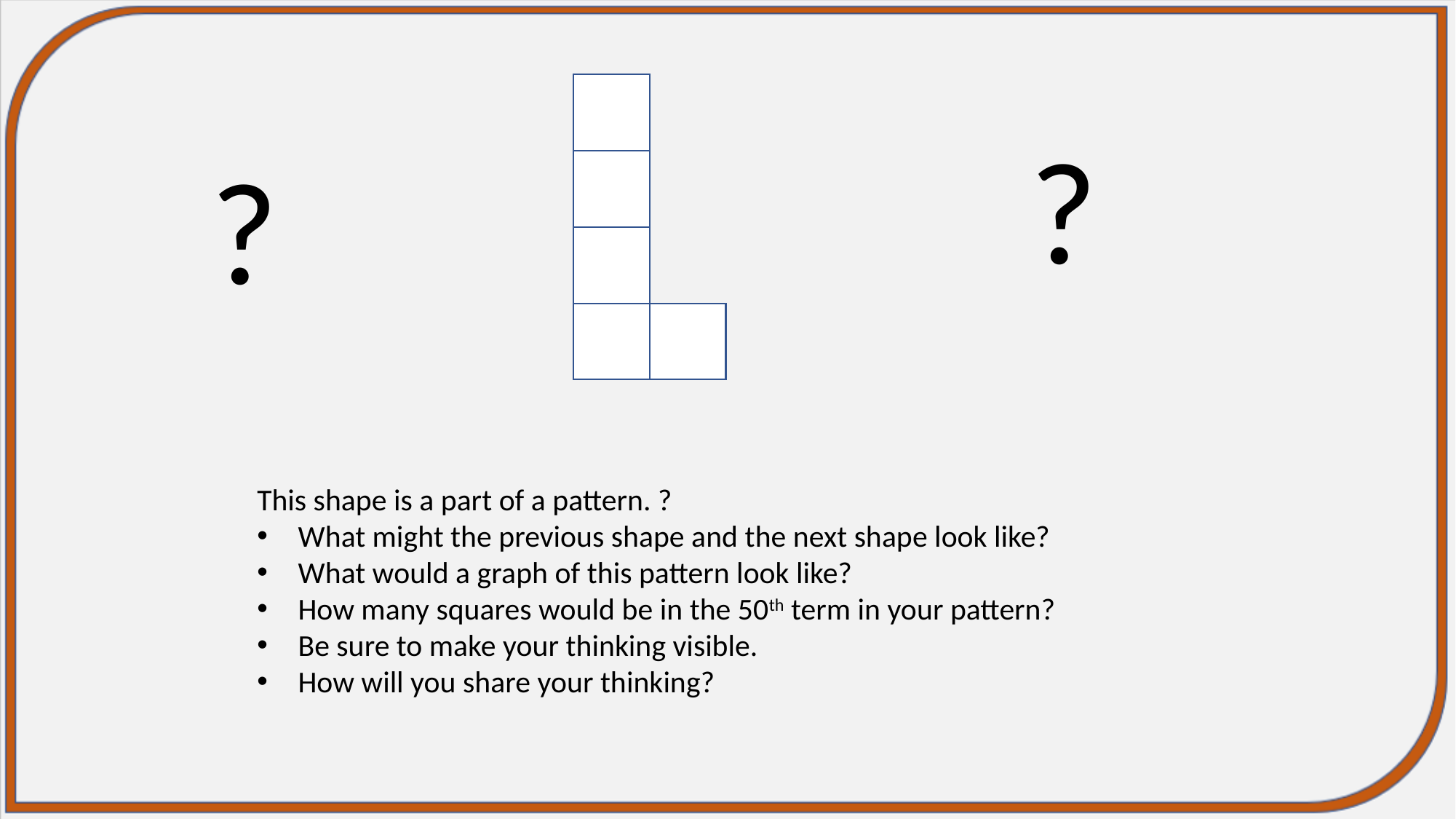

?
?

This shape is a part of a pattern. ?
What might the previous shape and the next shape look like?
What would a graph of this pattern look like?
How many squares would be in the 50th term in your pattern?
Be sure to make your thinking visible.
How will you share your thinking?